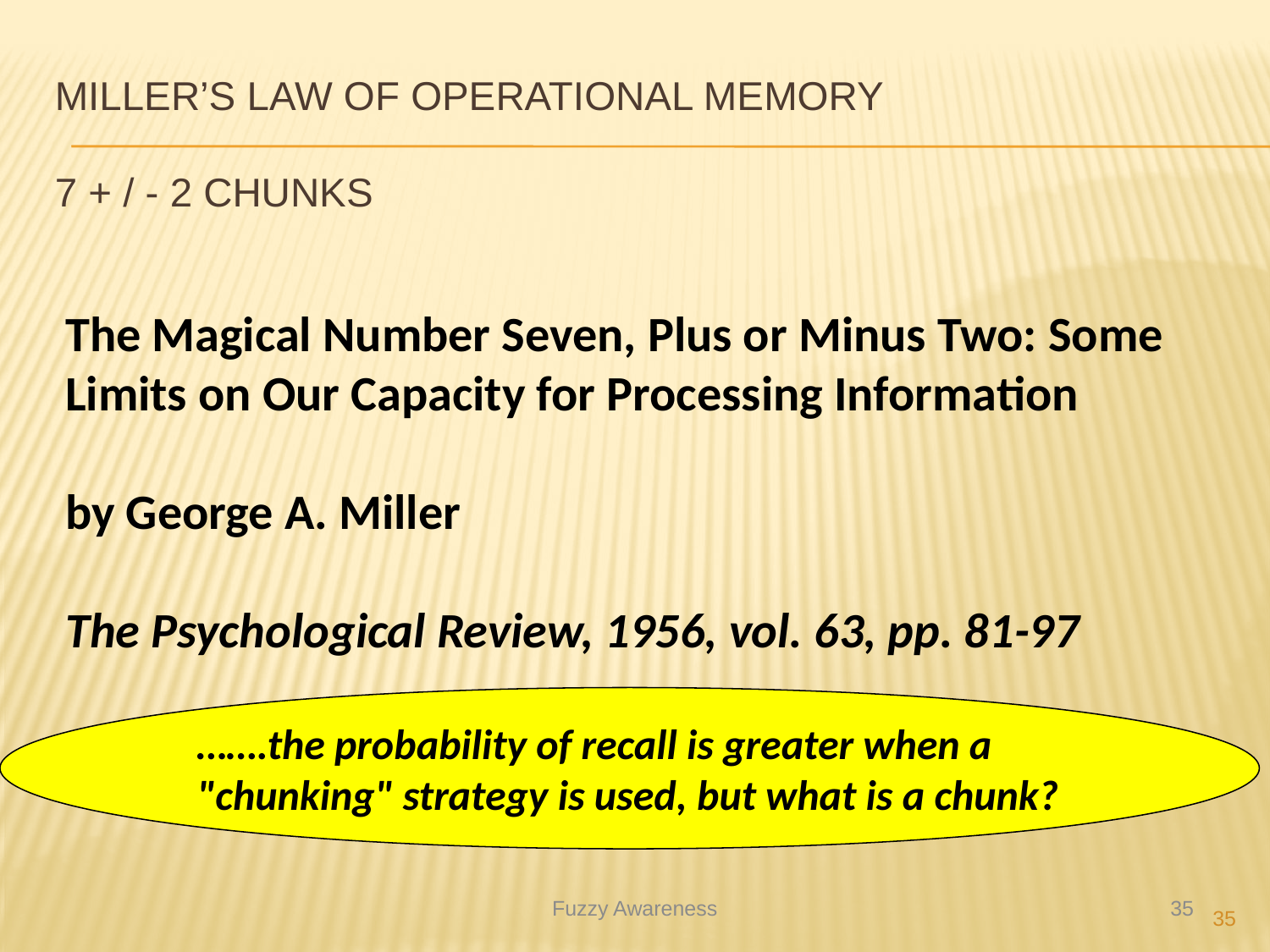

# Miller’s Law of Operational Memory 7 + / - 2 chunks
The Magical Number Seven, Plus or Minus Two: Some Limits on Our Capacity for Processing Information

by George A. Miller

The Psychological Review, 1956, vol. 63, pp. 81-97
…….the probability of recall is greater when a "chunking" strategy is used, but what is a chunk?
Fuzzy Awareness
35
35